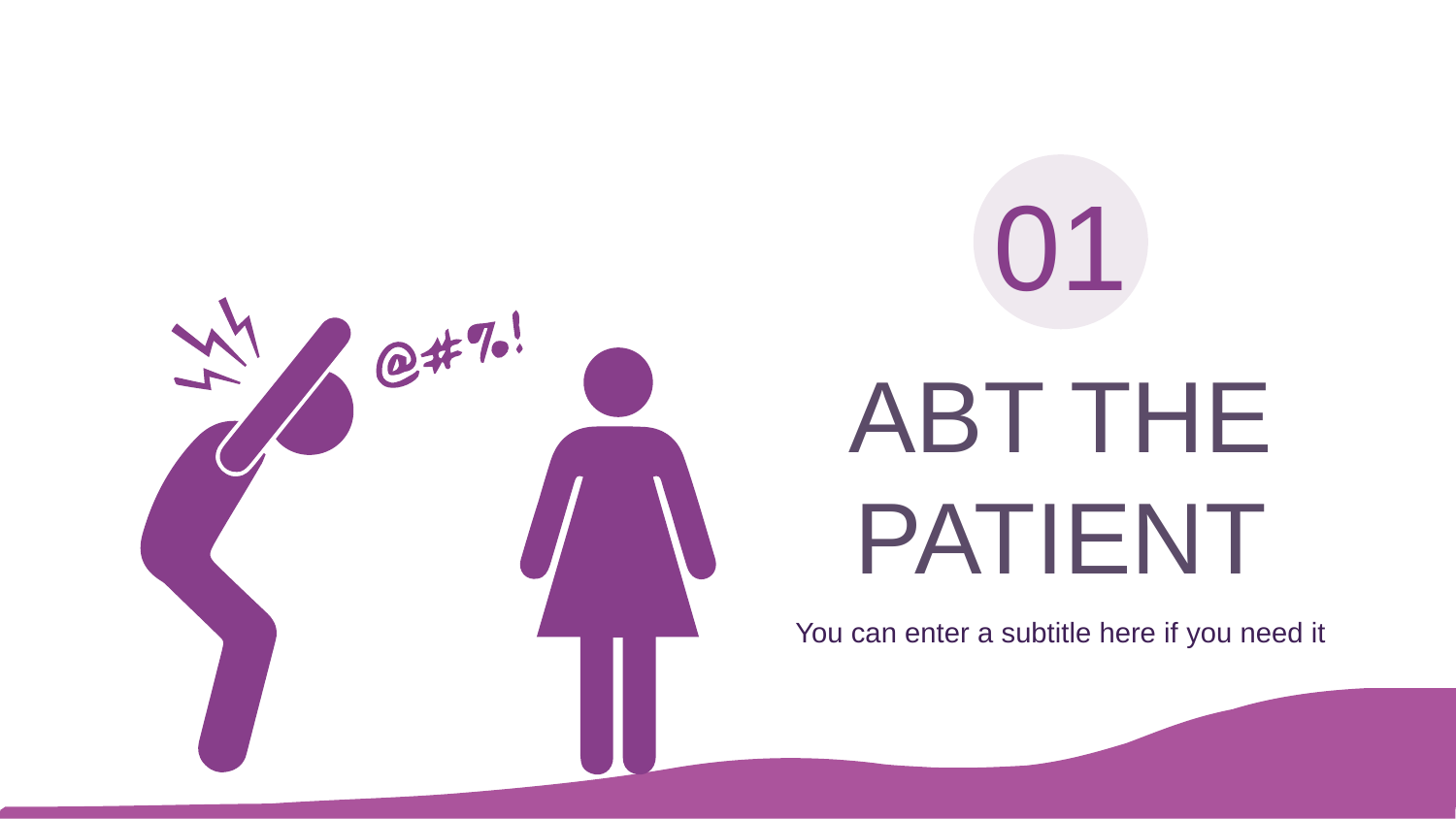

01

# ABT THE PATIENT
You can enter a subtitle here if you need it